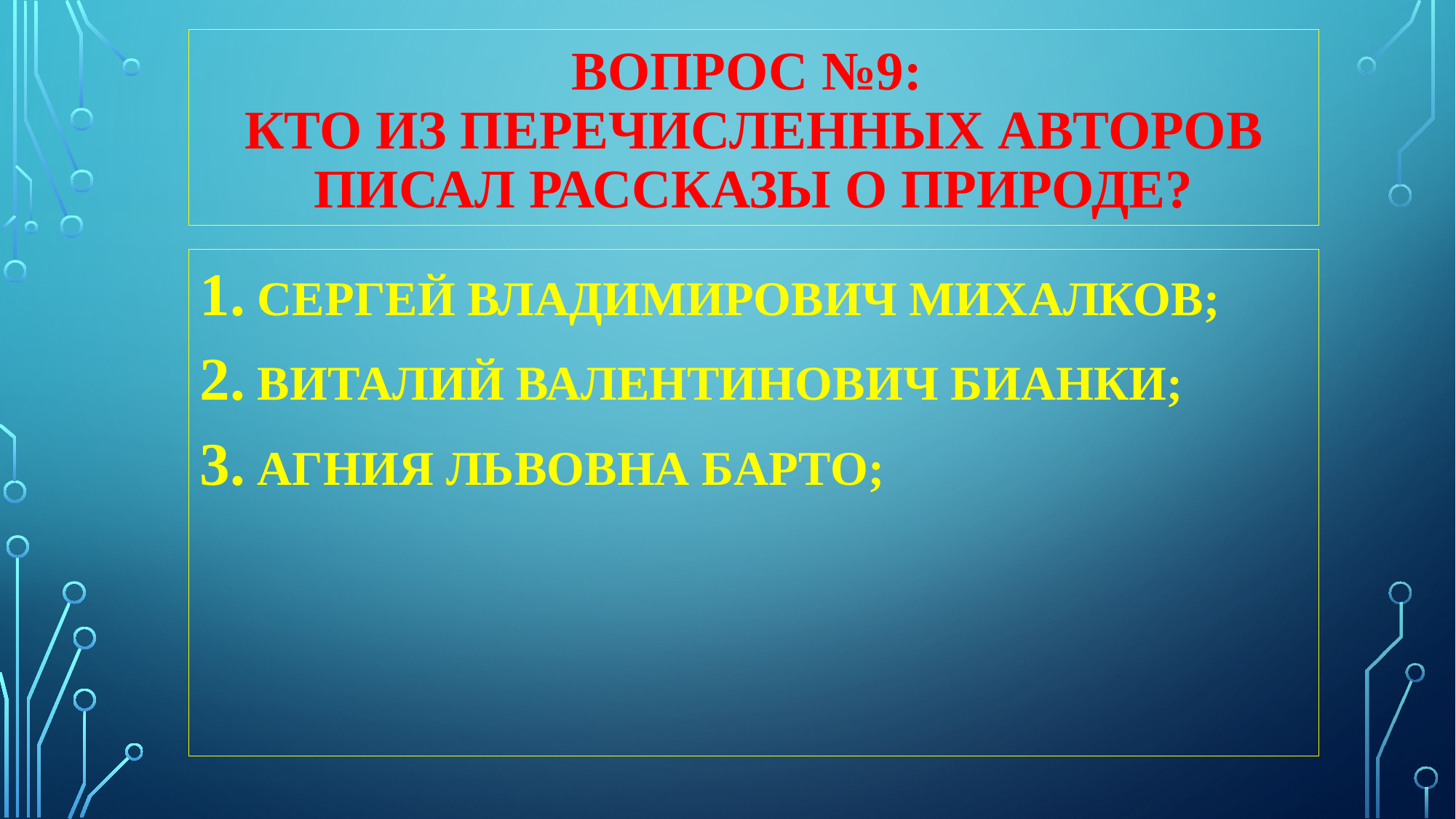

# Вопрос №9: кто из перечисленных авторов писал рассказы о природе?
 СЕРГЕЙ ВЛАДИМИРОВИЧ Михалков;
 ВИТАЛИЙ ВАЛЕНТИНОВИЧ Бианки;
 АГНИЯ ЛЬВОВНА Барто;